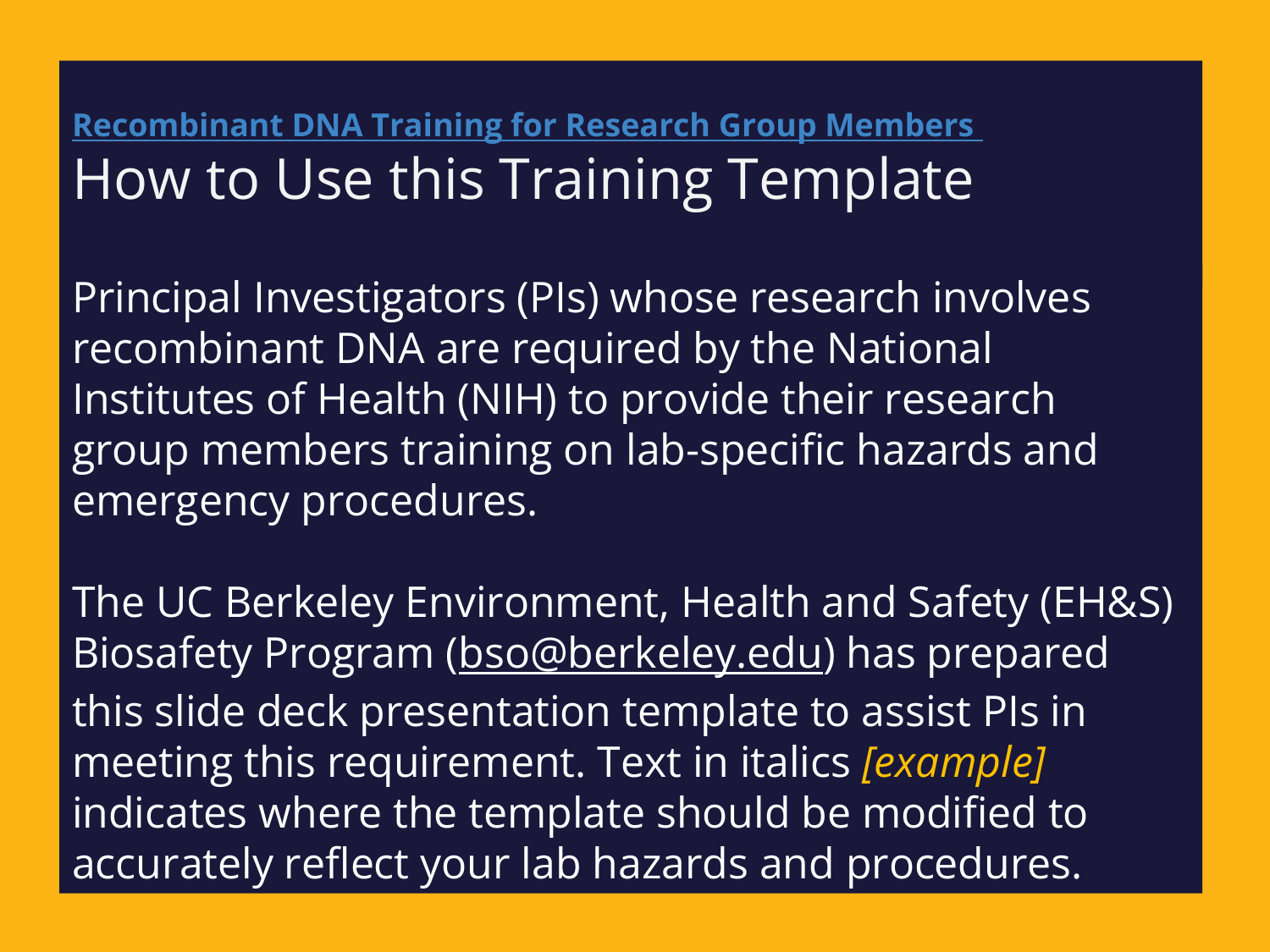

# Recombinant DNA Training for Research Group Members How to Use this Training Template

Principal Investigators (PIs) whose research involves recombinant DNA are required by the National Institutes of Health (NIH) to provide their research group members training on lab-specific hazards and emergency procedures.

The UC Berkeley Environment, Health and Safety (EH&S) Biosafety Program (bso@berkeley.edu) has prepared this slide deck presentation template to assist PIs in meeting this requirement. Text in italics [example] indicates where the template should be modified to accurately reflect your lab hazards and procedures.